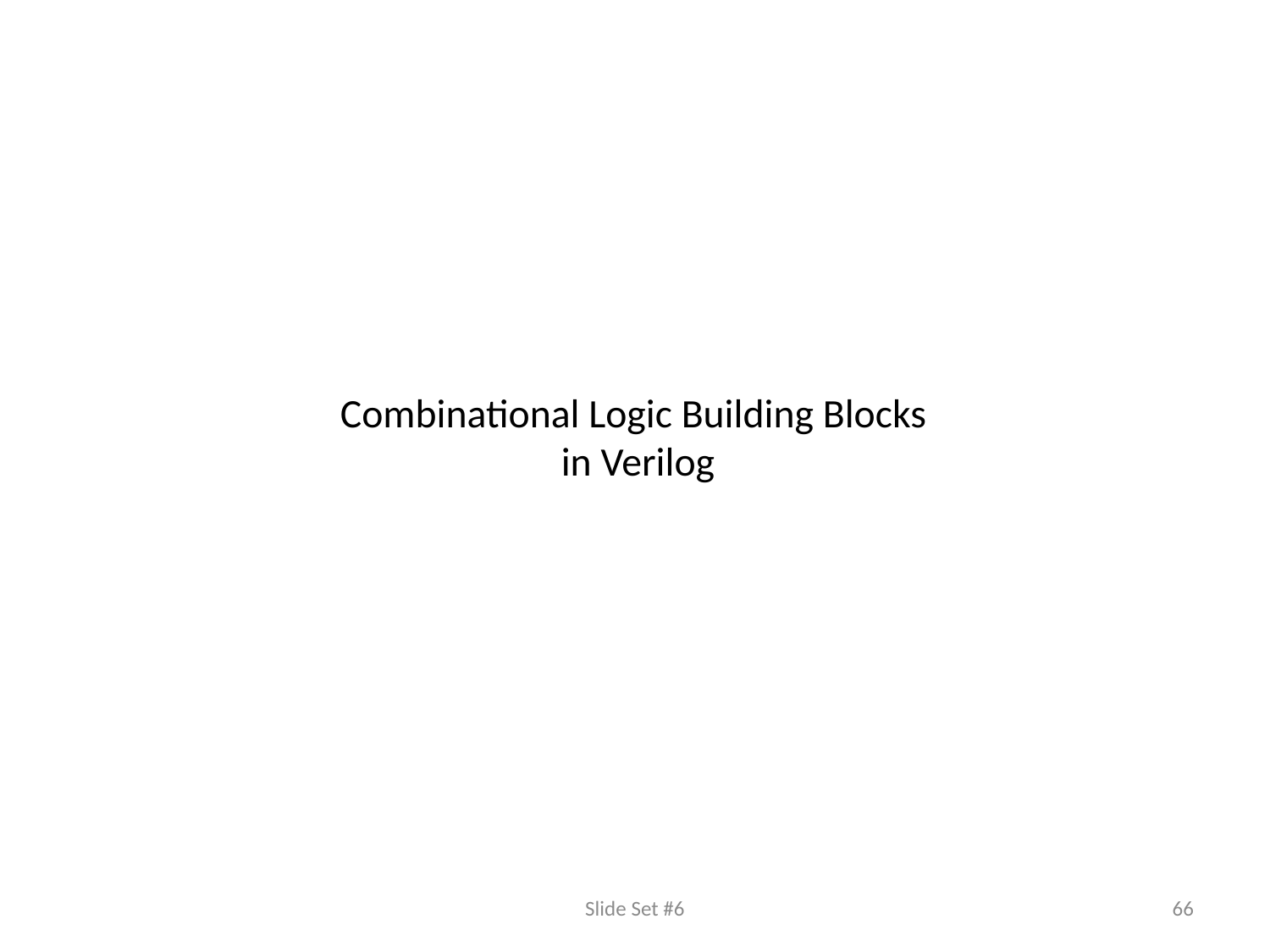

# Combinational Logic Building Blocks in Verilog
Slide Set #6
66